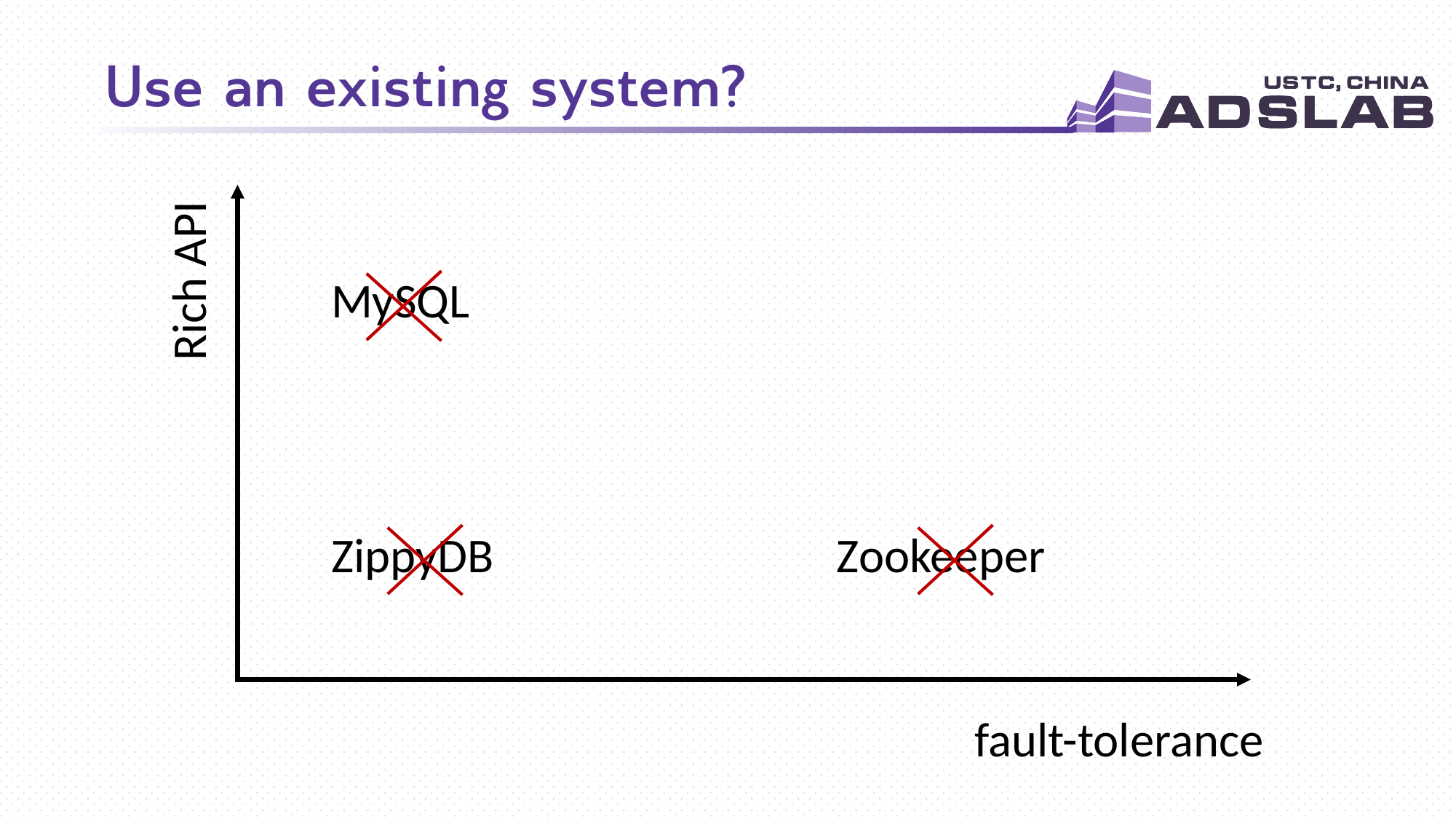

# Use an existing system?
Rich API
MySQL
ZippyDB
Zookeeper
fault-tolerance